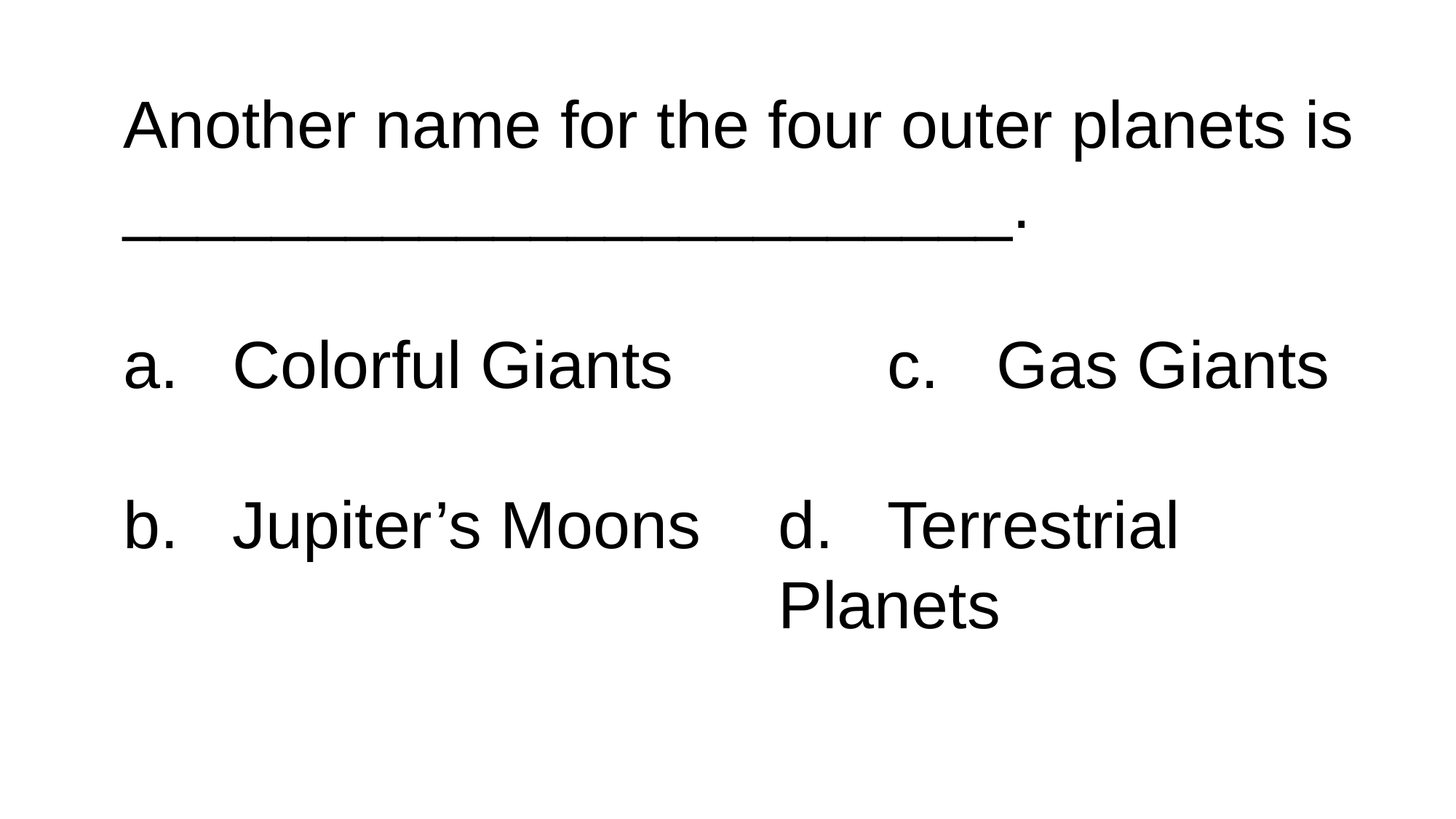

Another name for the four outer planets is ________________________.

a.	Colorful Giants		c.	Gas Giants
b.	Jupiter’s Moons	d.	Terrestrial 								Planets